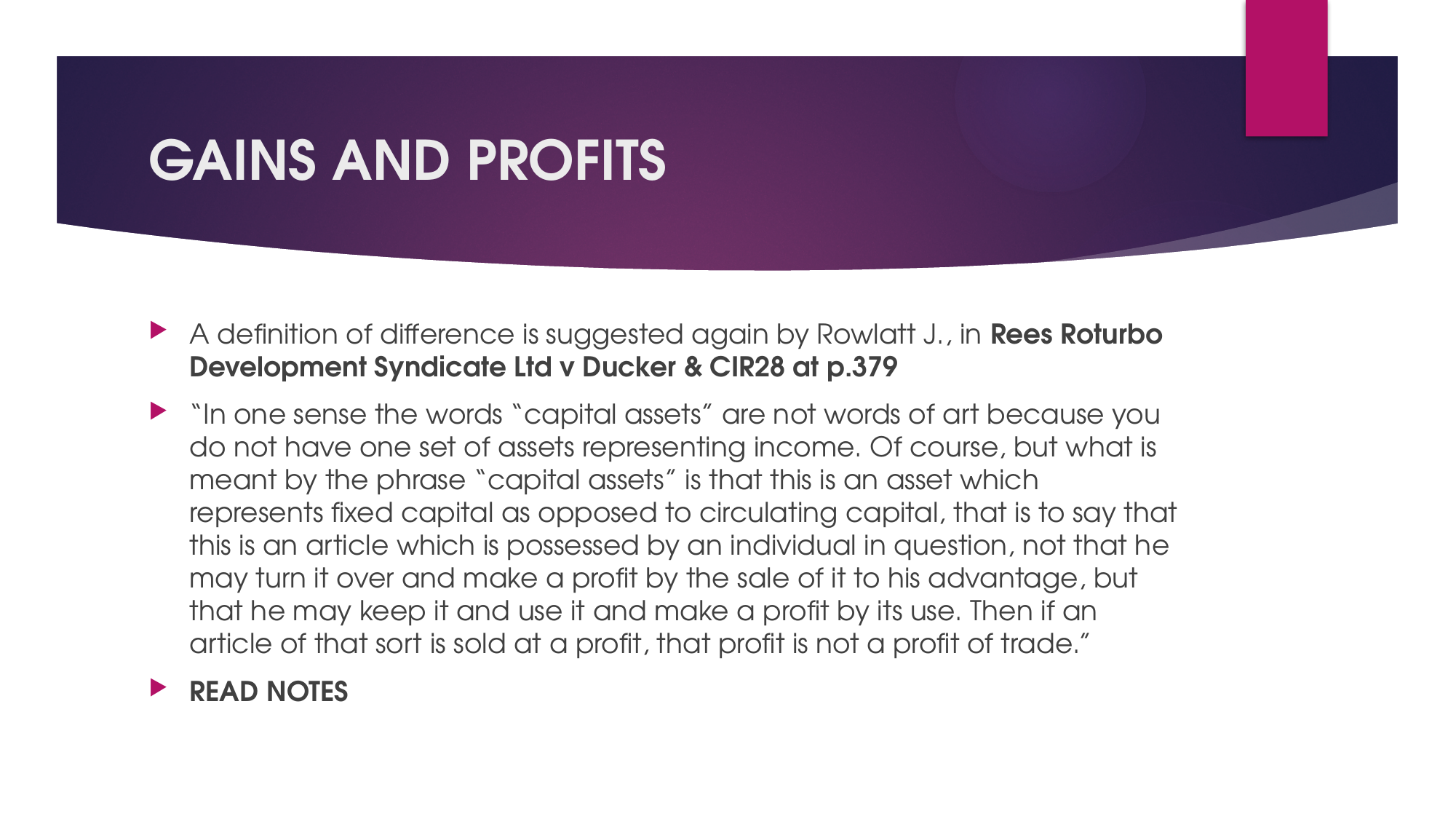

# GAINS AND PROFITS
A definition of difference is suggested again by Rowlatt J., in Rees Roturbo Development Syndicate Ltd v Ducker & CIR28 at p.379
“In one sense the words “capital assets” are not words of art because you do not have one set of assets representing income. Of course, but what is meant by the phrase “capital assets” is that this is an asset which represents fixed capital as opposed to circulating capital, that is to say that this is an article which is possessed by an individual in question, not that he may turn it over and make a profit by the sale of it to his advantage, but that he may keep it and use it and make a profit by its use. Then if an article of that sort is sold at a profit, that profit is not a profit of trade.”
READ NOTES